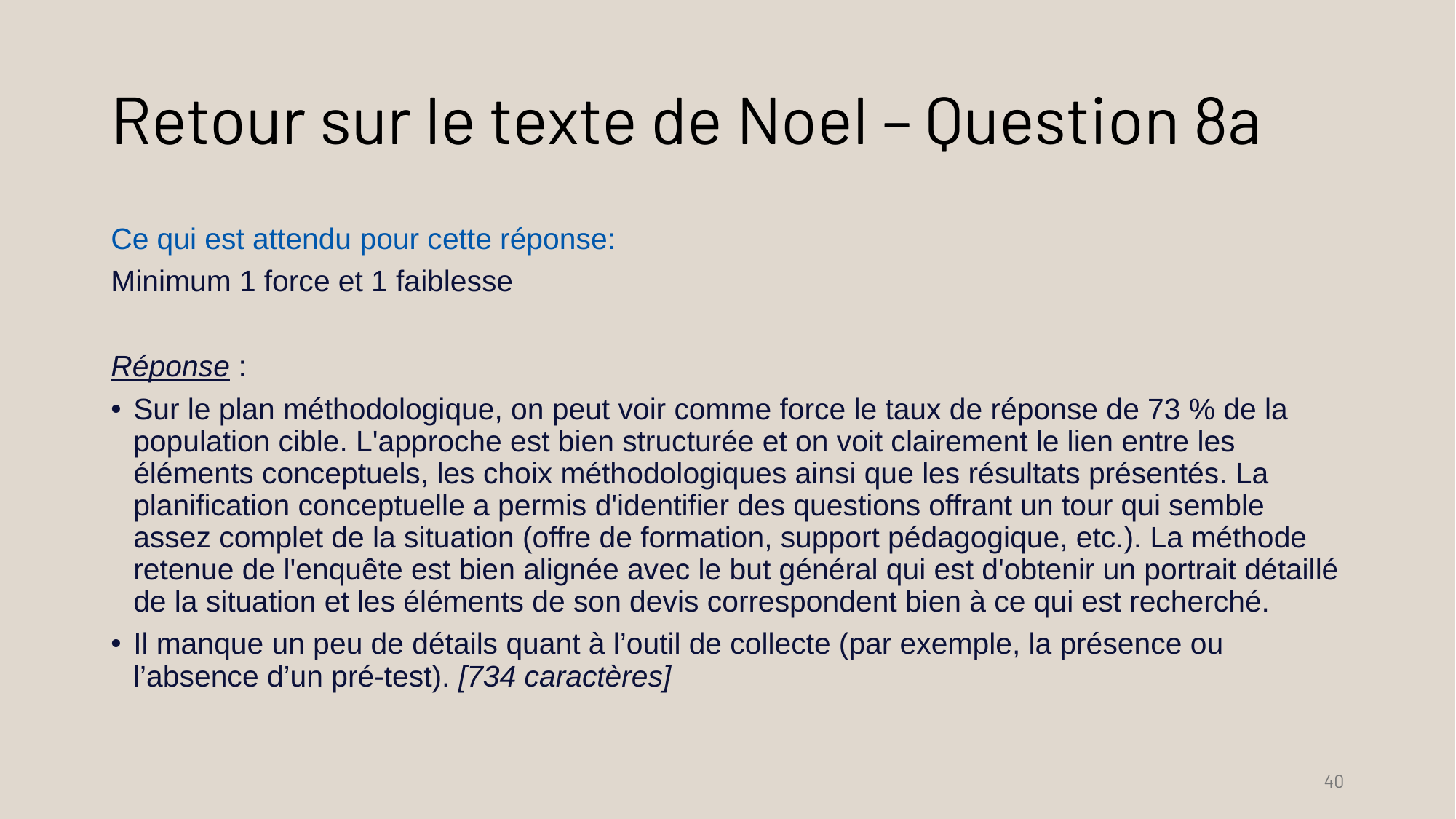

# Retour sur le texte de Noel – Question 8a
Ce qui est attendu pour cette réponse:
Minimum 1 force et 1 faiblesse

Réponse :
Sur le plan méthodologique, on peut voir comme force le taux de réponse de 73 % de la population cible. L'approche est bien structurée et on voit clairement le lien entre les éléments conceptuels, les choix méthodologiques ainsi que les résultats présentés. La planification conceptuelle a permis d'identifier des questions offrant un tour qui semble assez complet de la situation (offre de formation, support pédagogique, etc.). La méthode retenue de l'enquête est bien alignée avec le but général qui est d'obtenir un portrait détaillé de la situation et les éléments de son devis correspondent bien à ce qui est recherché.
Il manque un peu de détails quant à l’outil de collecte (par exemple, la présence ou l’absence d’un pré-test). [734 caractères]

40